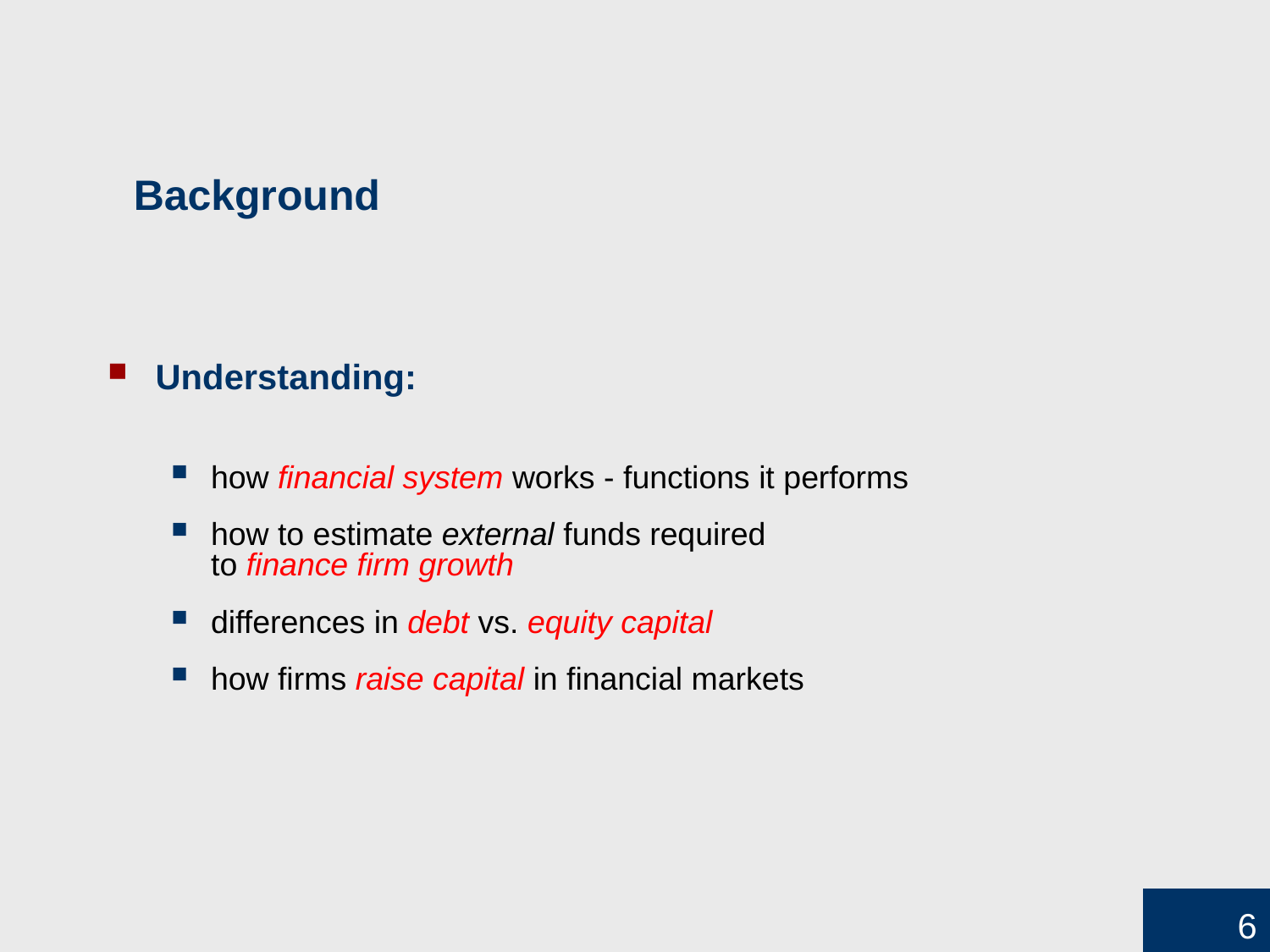

# Background
Understanding:

how financial system works - functions it performs

how to estimate external funds required
to finance firm growth

differences in debt vs. equity capital

how firms raise capital in financial markets
6